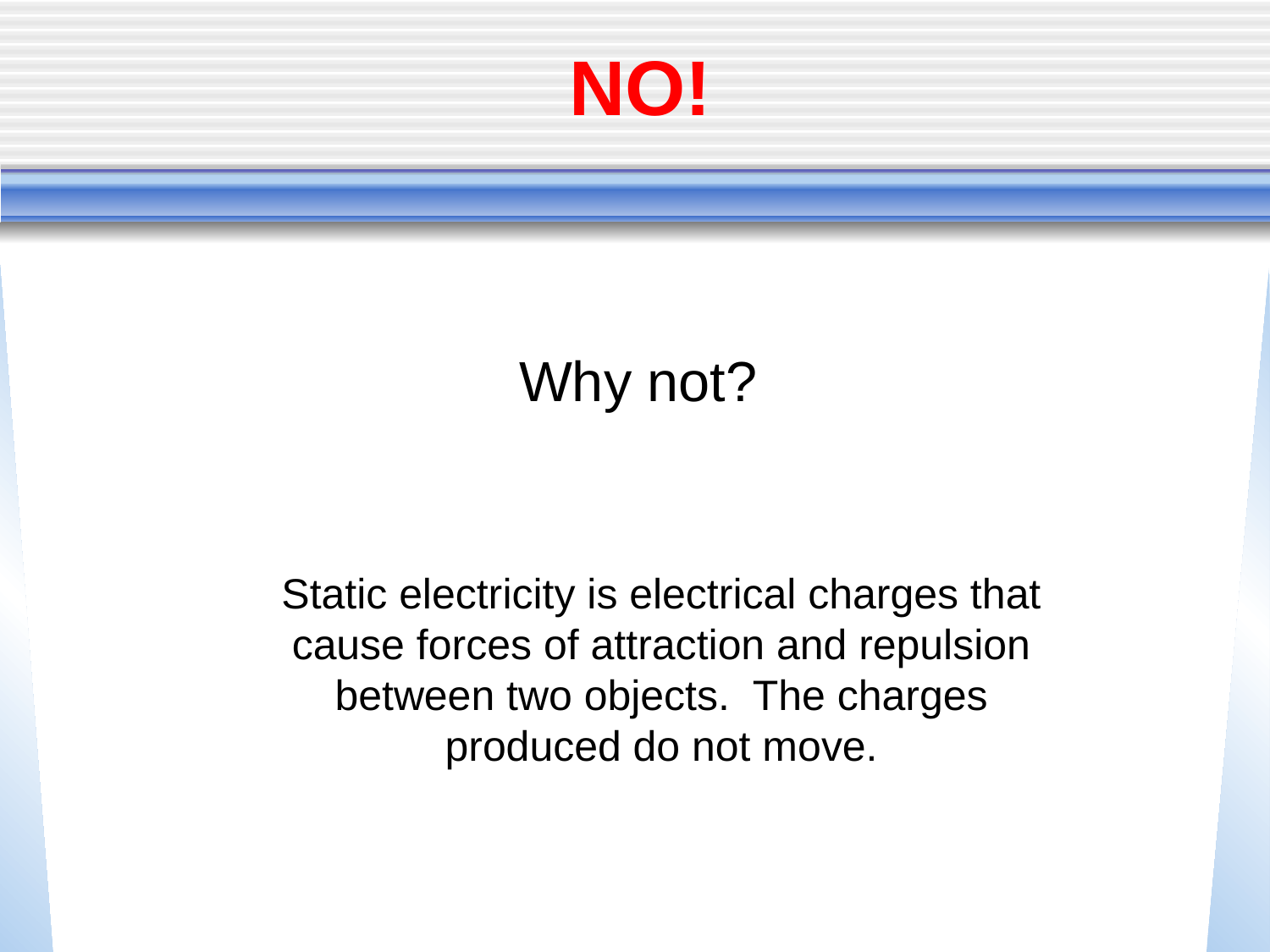

# NO!
Why not?
Static electricity is electrical charges that cause forces of attraction and repulsion between two objects.  The charges produced do not move.